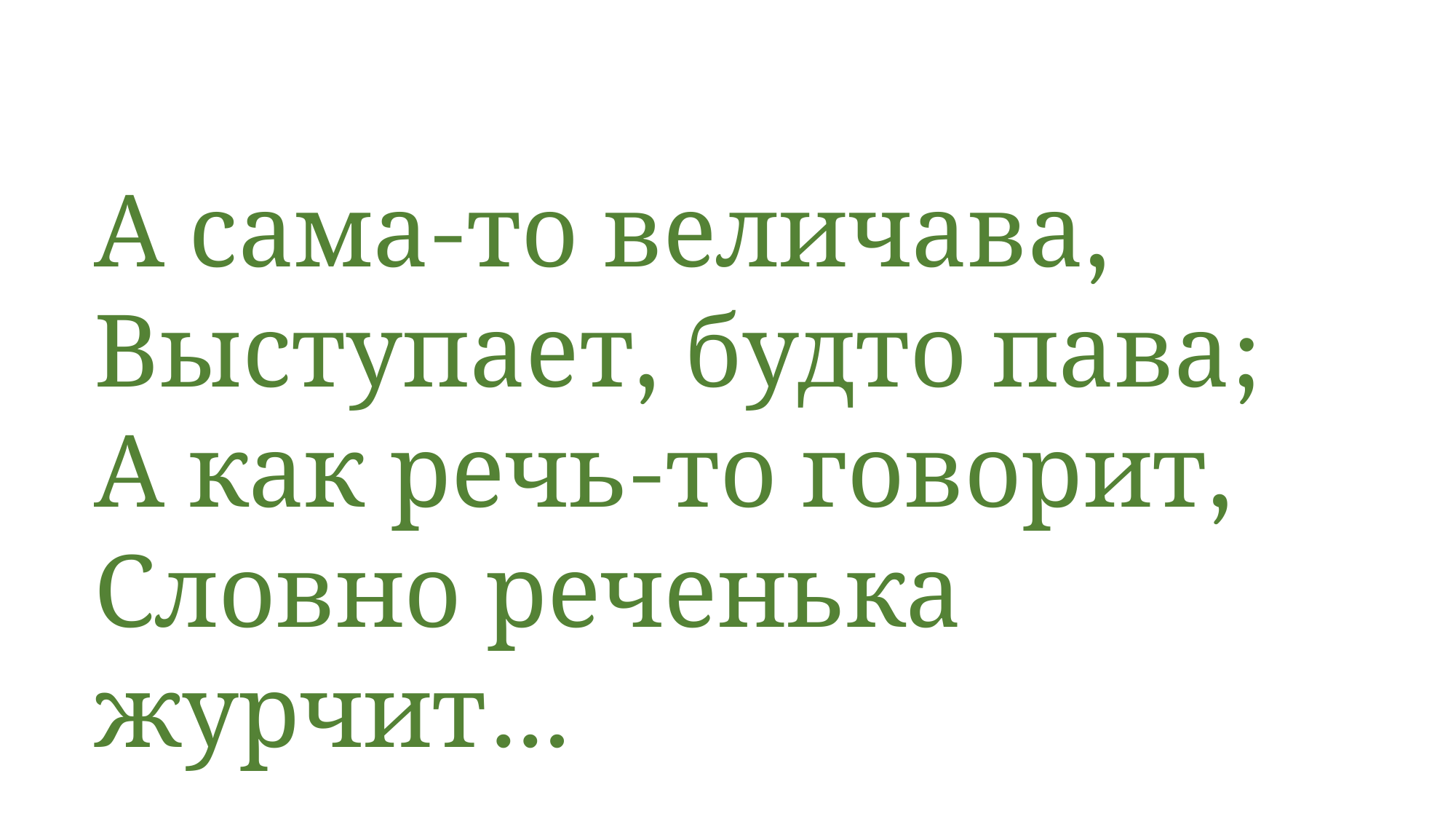

А сама-то величава,
Выступает, будто пава;
А как речь-то говорит,
Словно реченька журчит…